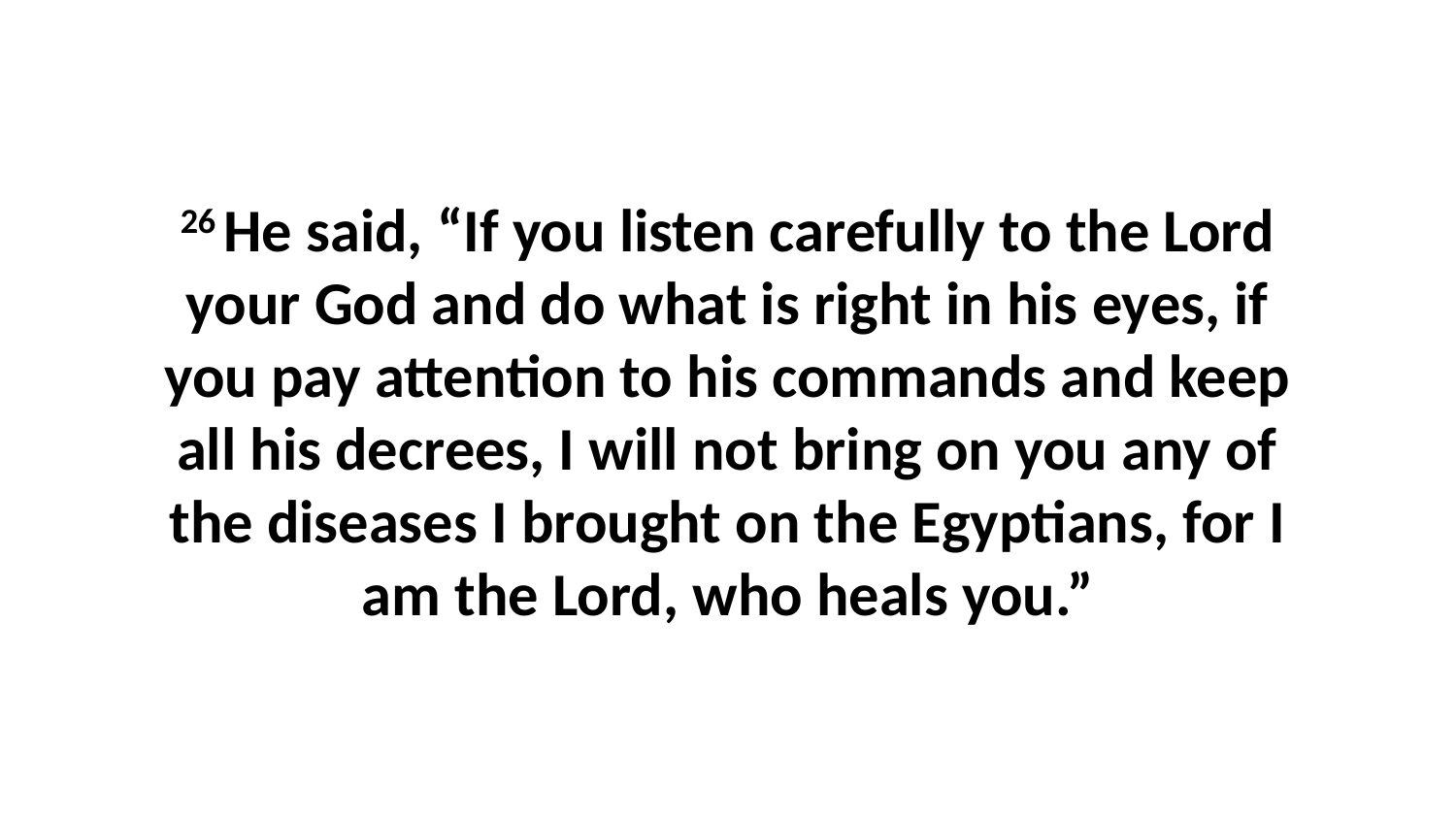

26 He said, “If you listen carefully to the Lord your God and do what is right in his eyes, if you pay attention to his commands and keep all his decrees, I will not bring on you any of the diseases I brought on the Egyptians, for I am the Lord, who heals you.”